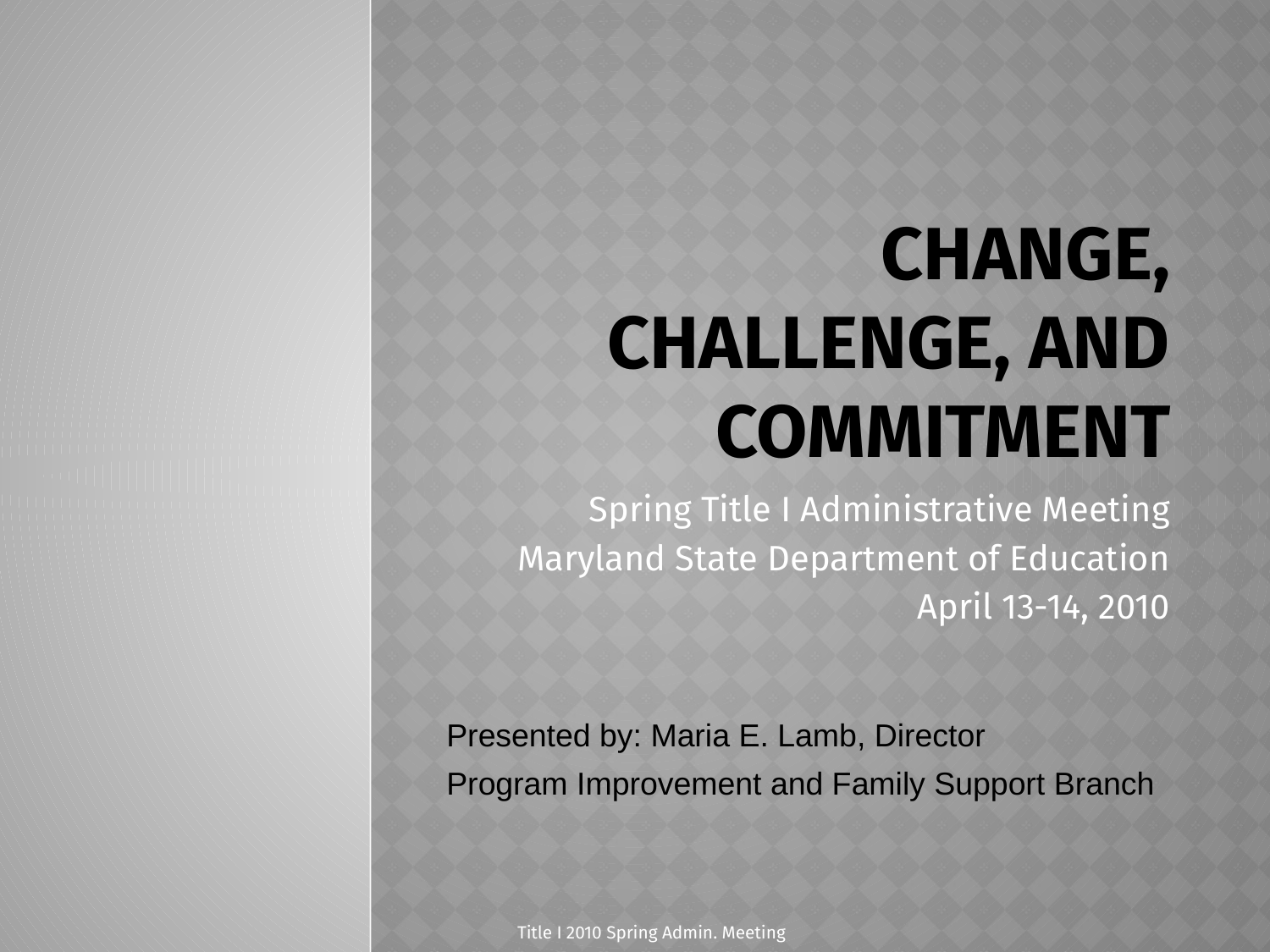

# Change, Challenge, and Commitment
Spring Title I Administrative Meeting
Maryland State Department of Education
April 13-14, 2010
Presented by: Maria E. Lamb, Director
Program Improvement and Family Support Branch
Title I 2010 Spring Admin. Meeting